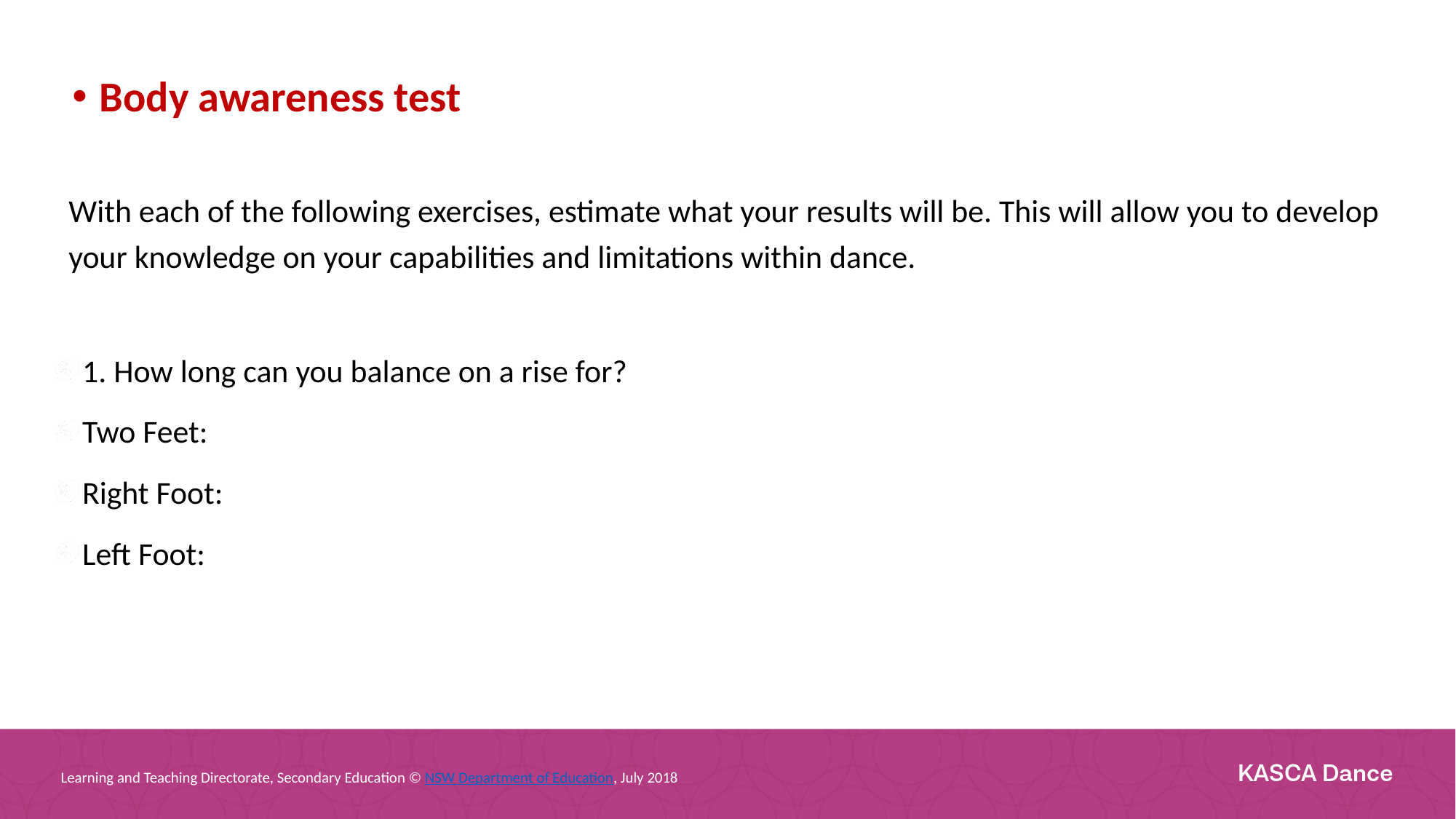

Body awareness test
With each of the following exercises, estimate what your results will be. This will allow you to develop your knowledge on your capabilities and limitations within dance.

1. How long can you balance on a rise for?
Two Feet:
Right Foot:
Left Foot: